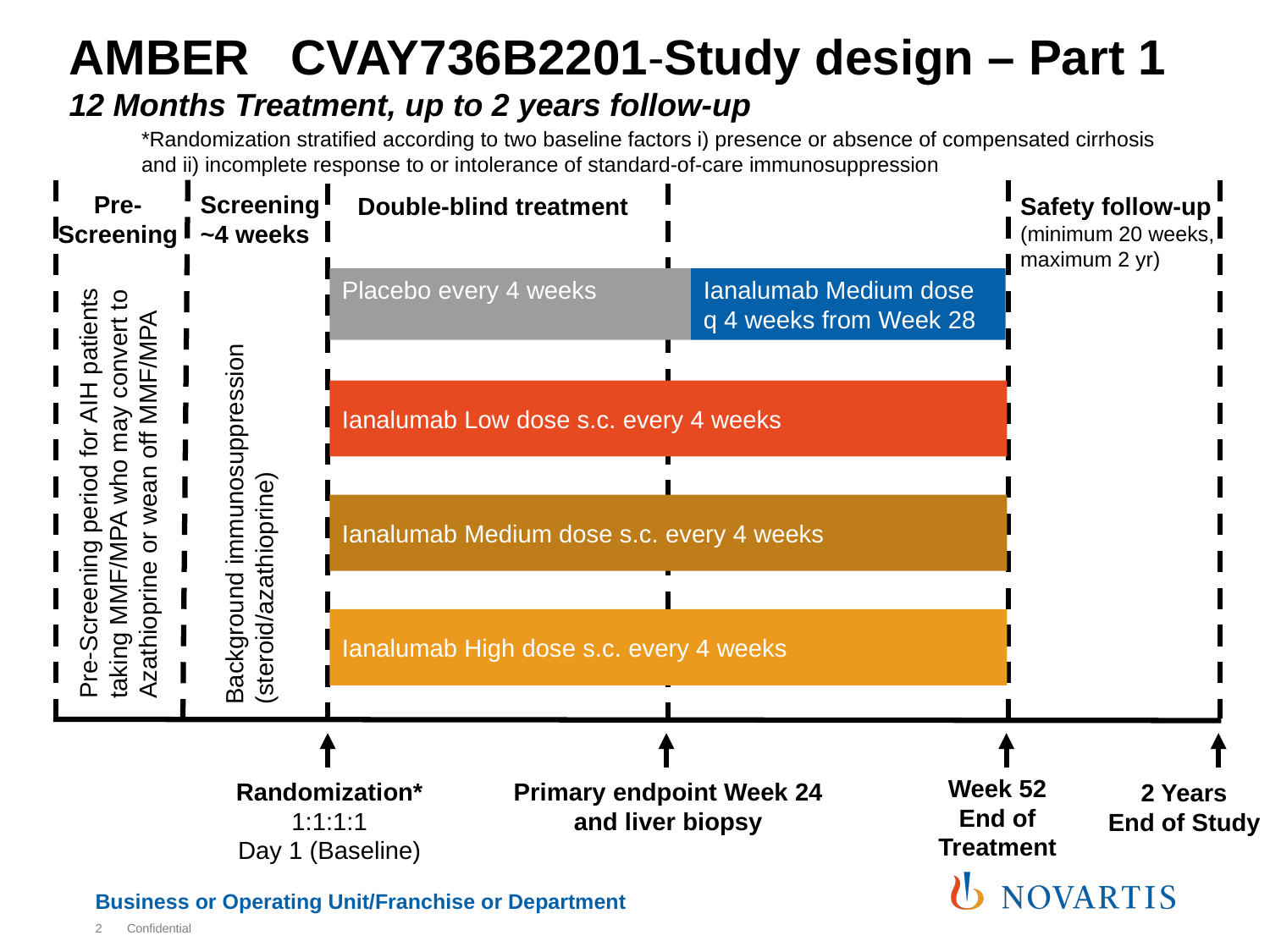

AMBER   CVAY736B2201-Study design – Part 1
12 Months Treatment, up to 2 years follow-up
*Randomization stratified according to two baseline factors i) presence or absence of compensated cirrhosis and ii) incomplete response to or intolerance of standard-of-care immunosuppression
Screening
~4 weeks
Pre-Screening
Double-blind treatment
Safety follow-up
(minimum 20 weeks, maximum 2 yr)
Placebo every 4 weeks

Ianalumab Medium dose q 4 weeks from Week 28
Ianalumab Low dose s.c. every 4 weeks
Pre-Screening period for AIH patients taking MMF/MPA who may convert to Azathioprine or wean off MMF/MPA
Background immunosuppression
(steroid/azathioprine)
Ianalumab Medium dose s.c. every 4 weeks
Ianalumab High dose s.c. every 4 weeks
Week 52
End of Treatment
Randomization*
1:1:1:1
Day 1 (Baseline)
Primary endpoint Week 24
and liver biopsy
2 Years
End of Study
2
Confidential